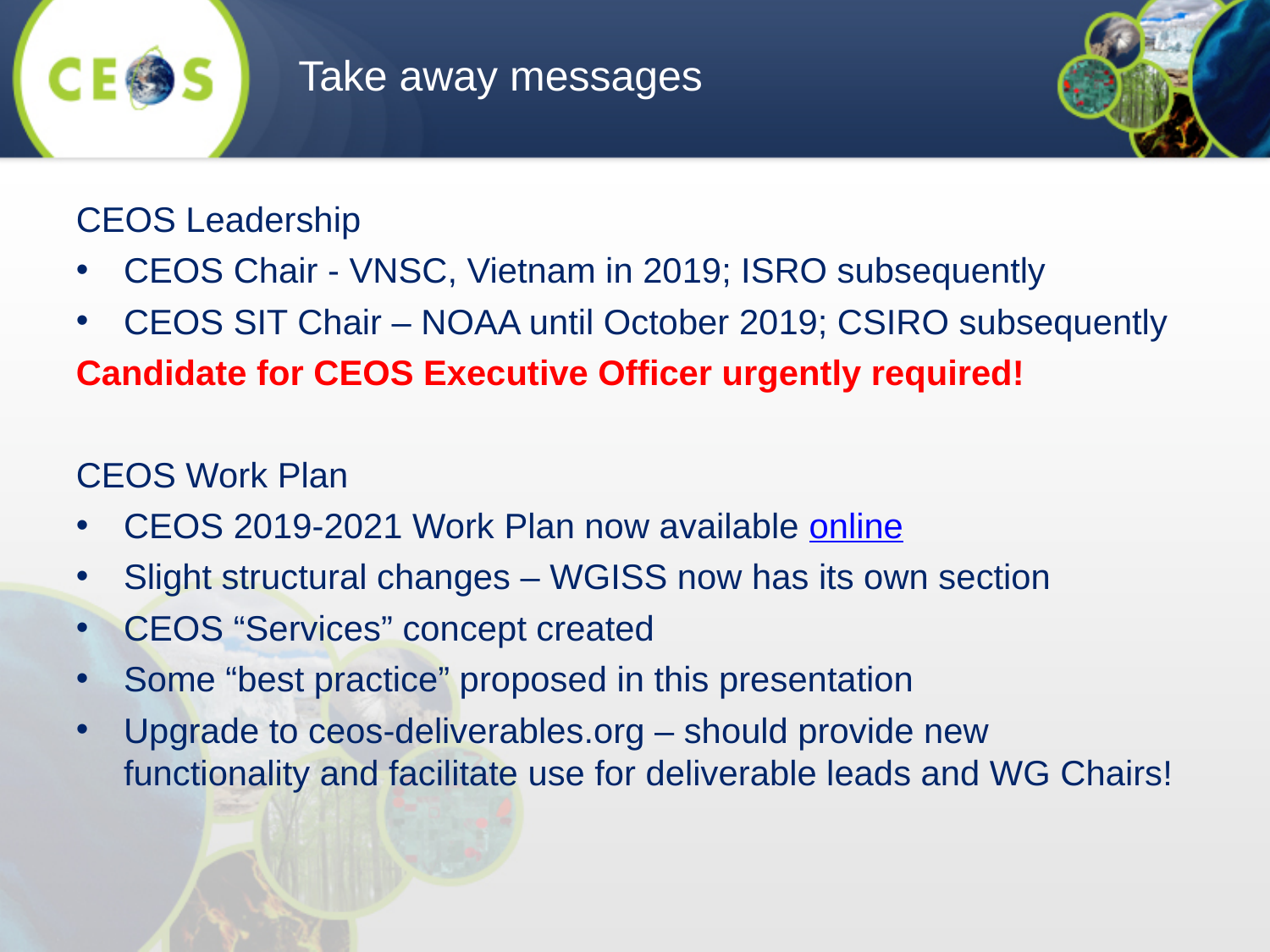

Take away messages
CEOS Leadership
CEOS Chair - VNSC, Vietnam in 2019; ISRO subsequently
CEOS SIT Chair – NOAA until October 2019; CSIRO subsequently
Candidate for CEOS Executive Officer urgently required!

CEOS Work Plan
CEOS 2019-2021 Work Plan now available online
Slight structural changes – WGISS now has its own section
CEOS “Services” concept created
Some “best practice” proposed in this presentation
Upgrade to ceos-deliverables.org – should provide new functionality and facilitate use for deliverable leads and WG Chairs!